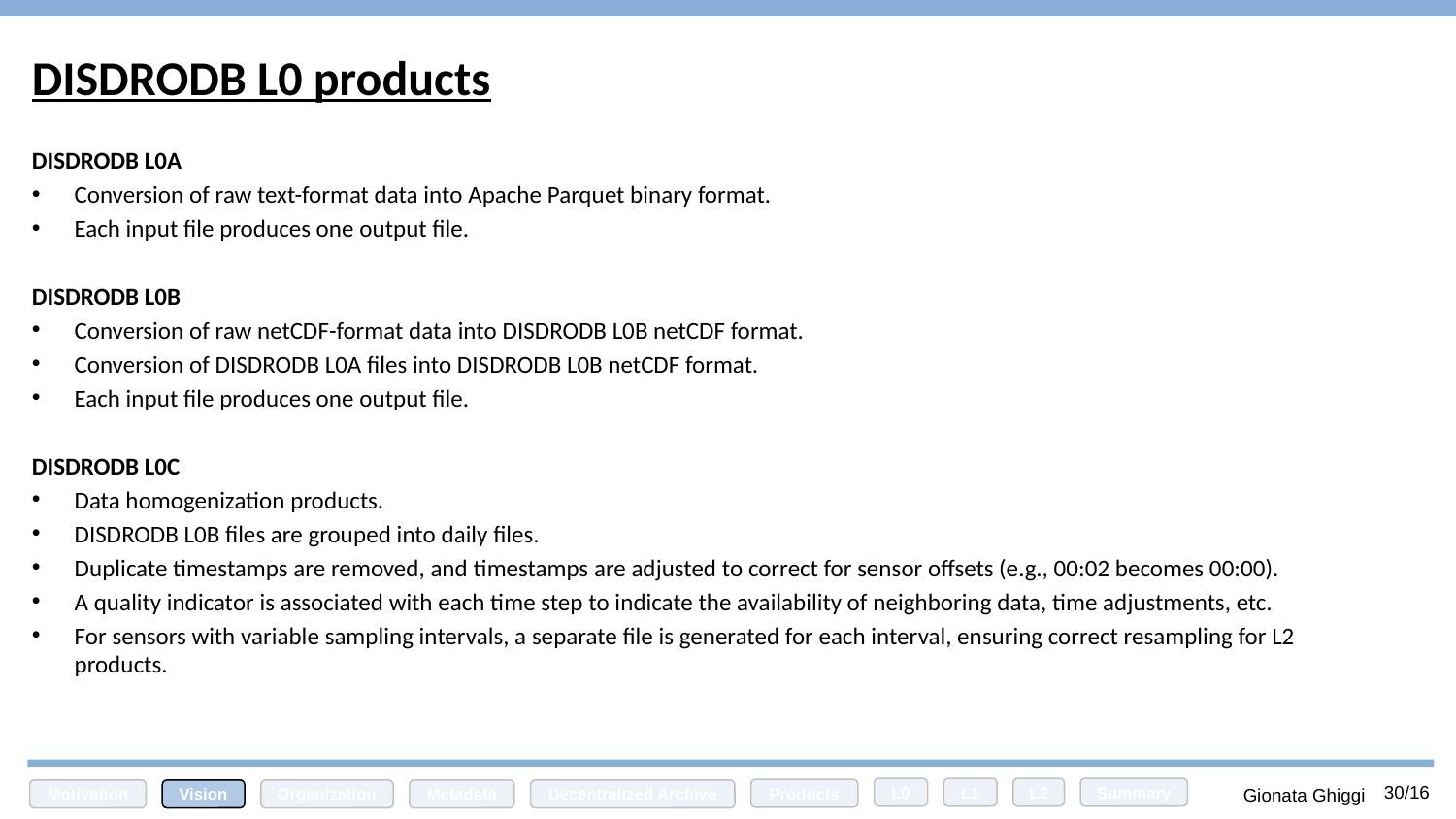

# DISDRODB L0 products
DISDRODB L0A
Conversion of raw text-format data into Apache Parquet binary format.
Each input file produces one output file.

DISDRODB L0B
Conversion of raw netCDF-format data into DISDRODB L0B netCDF format.
Conversion of DISDRODB L0A files into DISDRODB L0B netCDF format.
Each input file produces one output file.

DISDRODB L0C
Data homogenization products.
DISDRODB L0B files are grouped into daily files.
Duplicate timestamps are removed, and timestamps are adjusted to correct for sensor offsets (e.g., 00:02 becomes 00:00).
A quality indicator is associated with each time step to indicate the availability of neighboring data, time adjustments, etc.
For sensors with variable sampling intervals, a separate file is generated for each interval, ensuring correct resampling for L2 products.